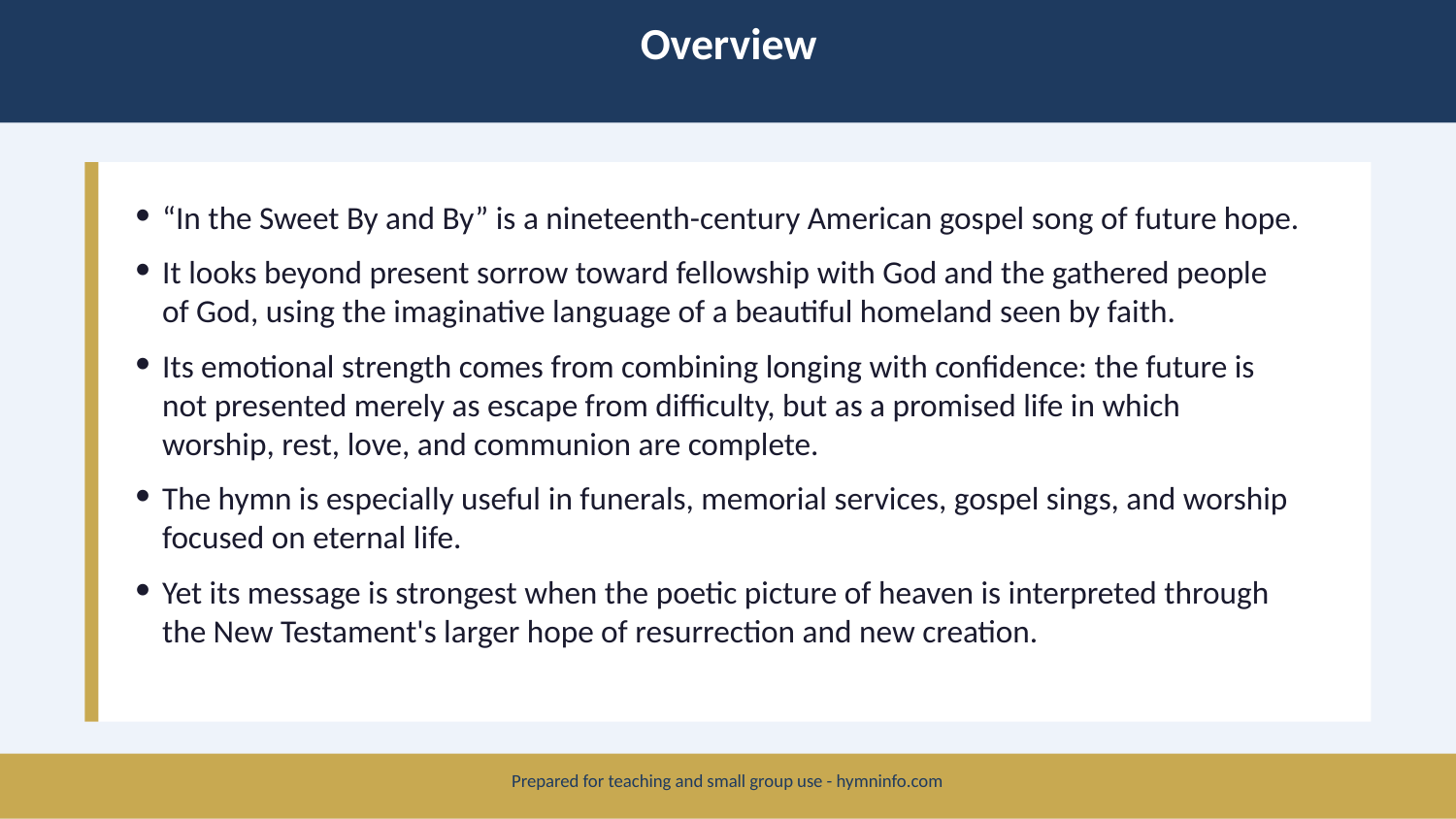

Overview

“In the Sweet By and By” is a nineteenth-century American gospel song of future hope.
It looks beyond present sorrow toward fellowship with God and the gathered people of God, using the imaginative language of a beautiful homeland seen by faith.
Its emotional strength comes from combining longing with confidence: the future is not presented merely as escape from difficulty, but as a promised life in which worship, rest, love, and communion are complete.
The hymn is especially useful in funerals, memorial services, gospel sings, and worship focused on eternal life.
Yet its message is strongest when the poetic picture of heaven is interpreted through the New Testament's larger hope of resurrection and new creation.

Prepared for teaching and small group use - hymninfo.com